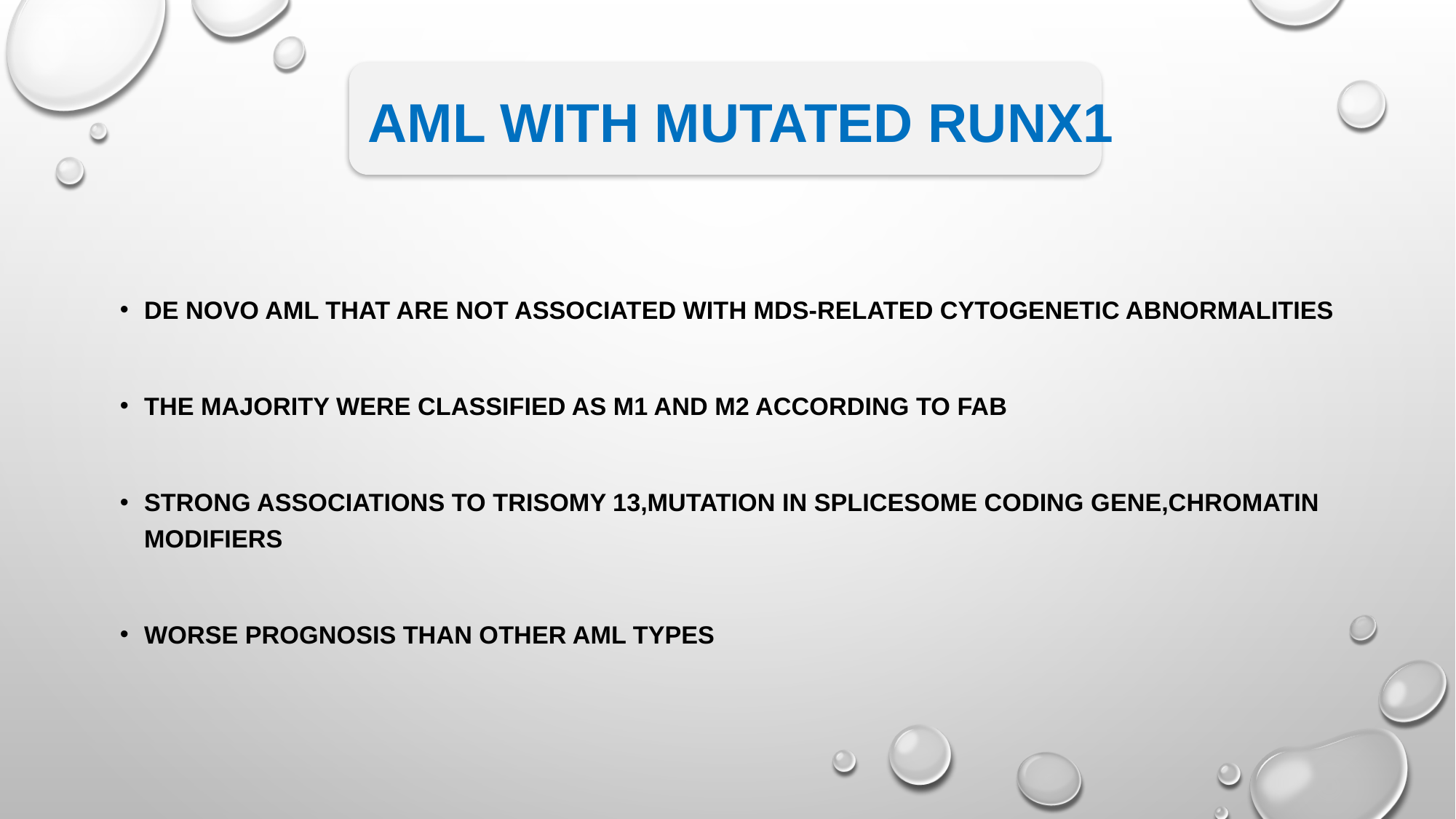

# AML with mutated RUNX1

de novo AML that are not associated with MDS-related cytogenetic abnormalities

The majority were classified as M1 and M2 according to FAB

Strong associations to trisomy 13,mutation in splicesome coding gene,chromatin modifiers

Worse prognosis than other AML types